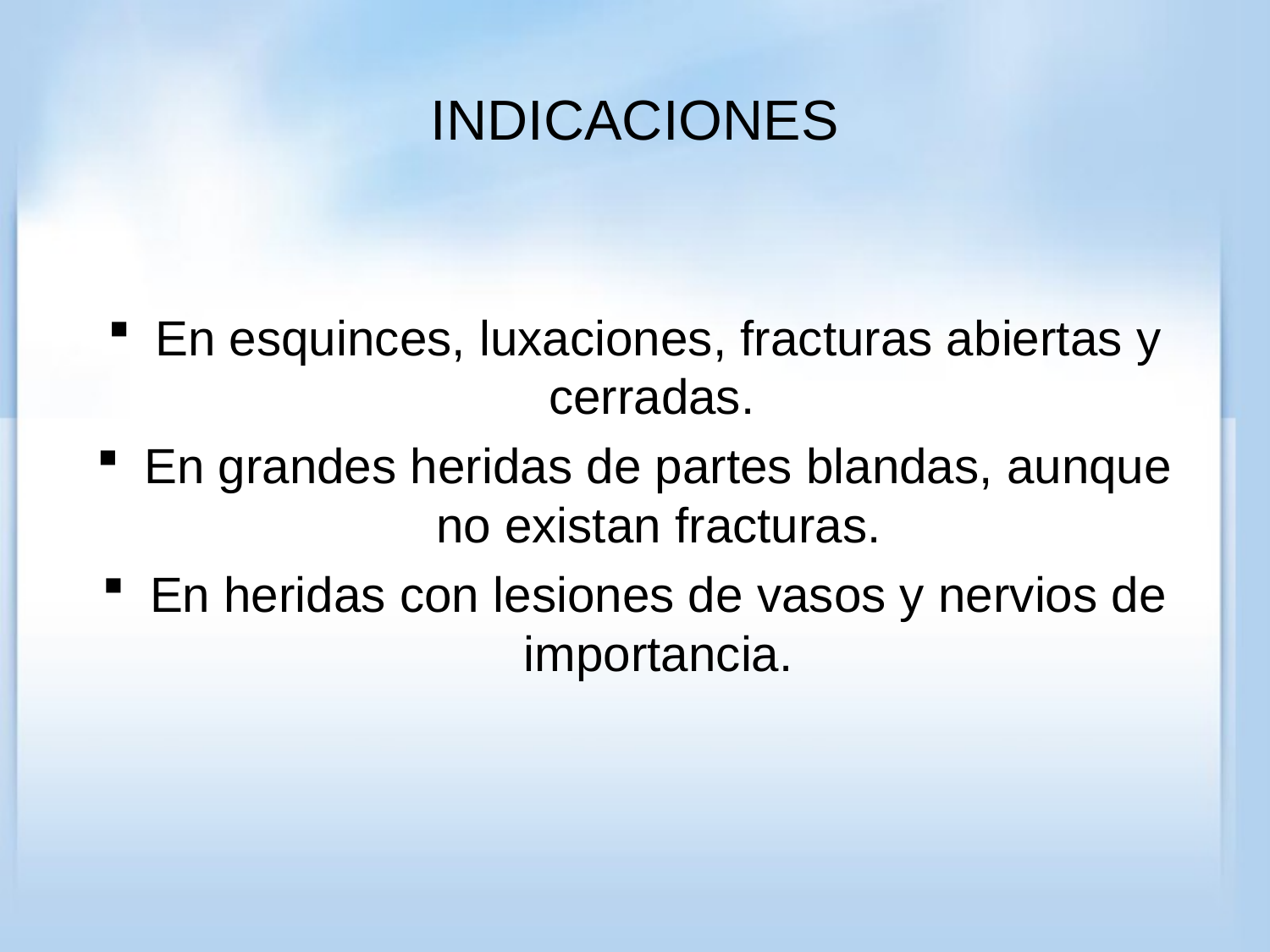

# INDICACIONES

En esquinces, luxaciones, fracturas abiertas y cerradas.
En grandes heridas de partes blandas, aunque no existan fracturas.
En heridas con lesiones de vasos y nervios de importancia.